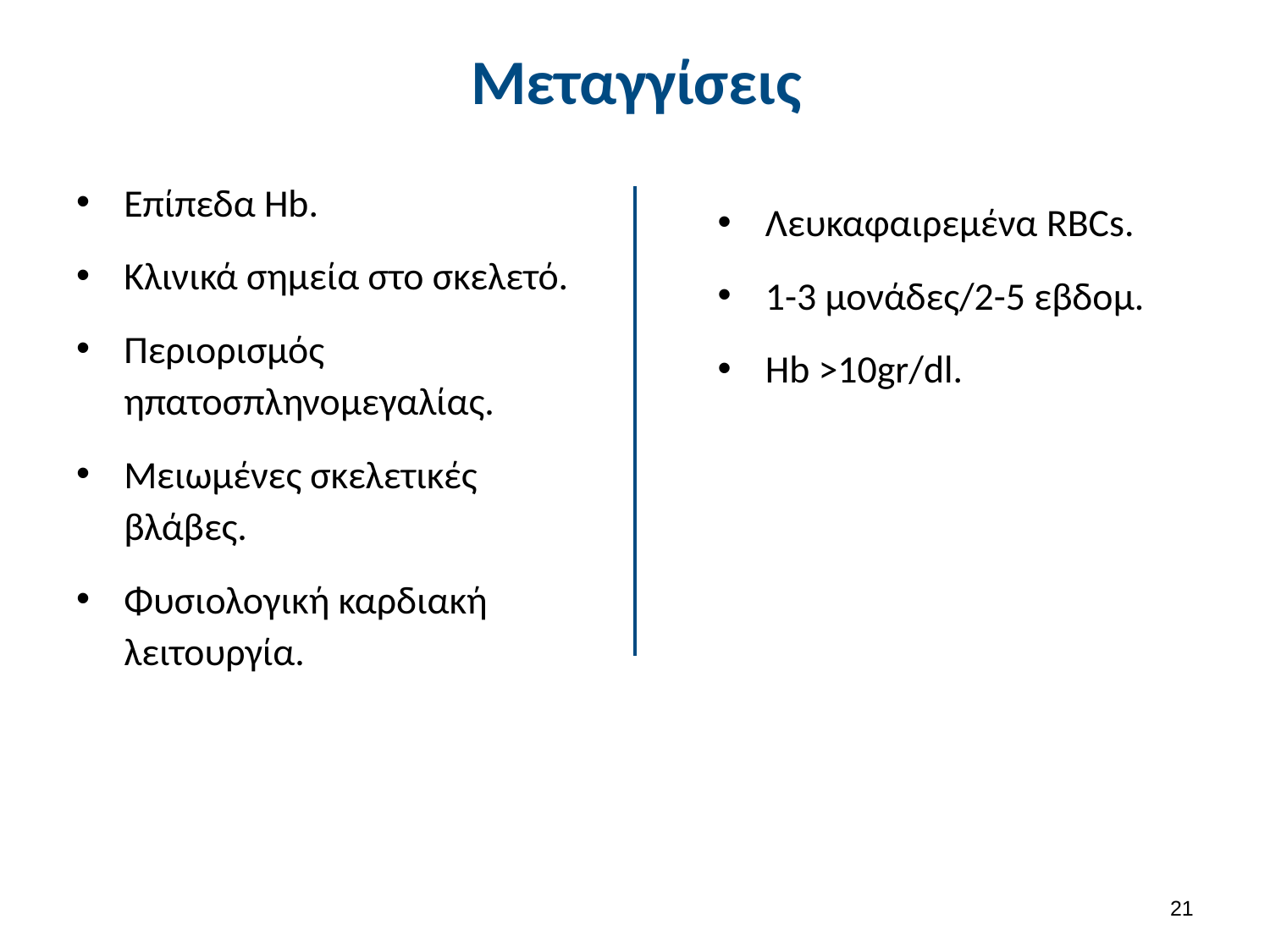

# Μεταγγίσεις
Επίπεδα Hb.
Κλινικά σημεία στο σκελετό.
Περιορισμός ηπατοσπληνομεγαλίας.
Μειωμένες σκελετικές βλάβες.
Φυσιολογική καρδιακή λειτουργία.
Λευκαφαιρεμένα RBCs.
1-3 μονάδες/2-5 εβδομ.
Ηb >10gr/dl.
21